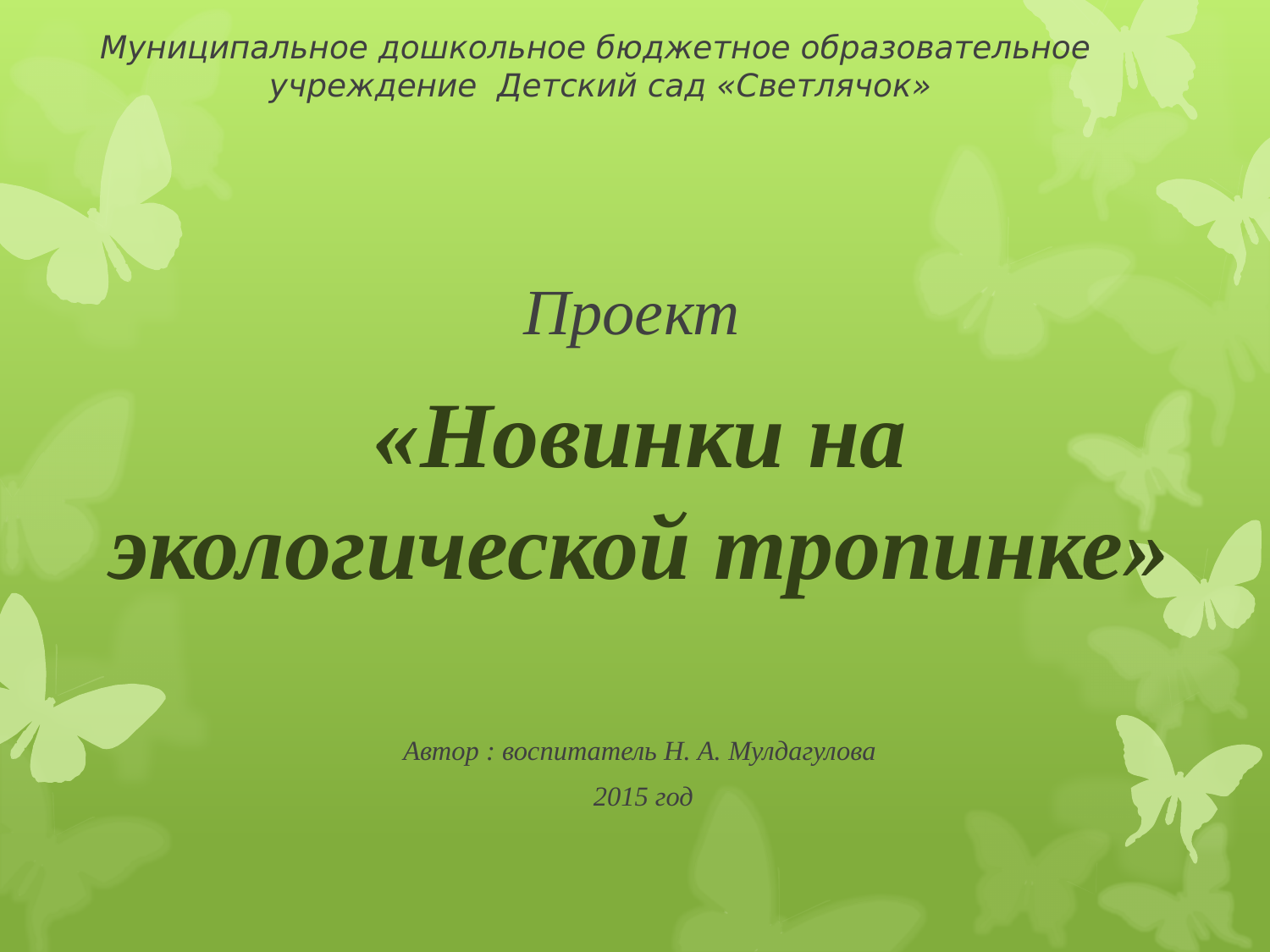

# Муниципальное дошкольное бюджетное образовательное  учреждение  Детский сад «Светлячок»

Проект
«Новинки на экологической тропинке»

Автор : воспитатель Н. А. Мулдагулова
 2015 год